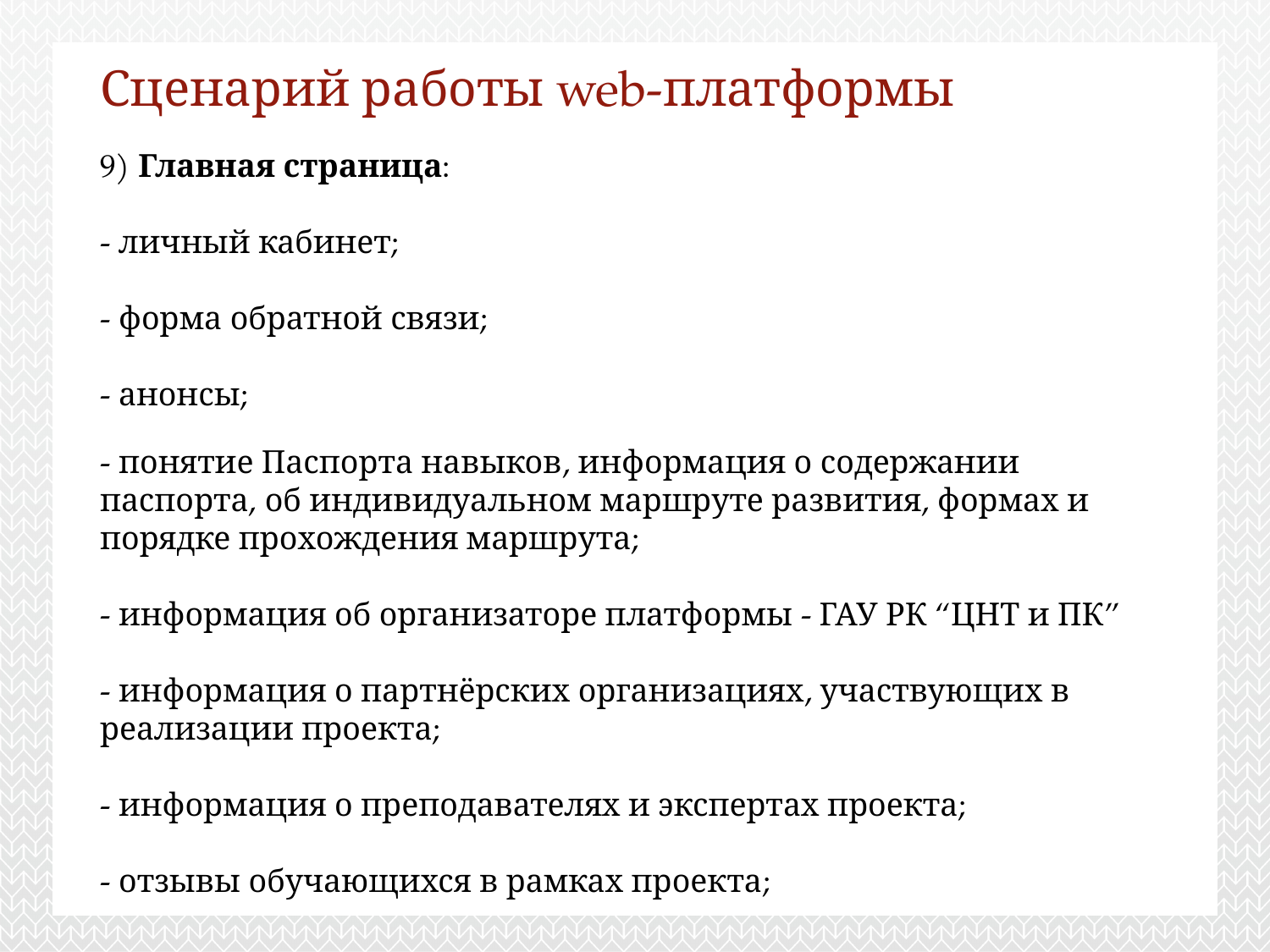

# Сценарий работы web-платформы 9) Главная страница: - личный кабинет; - форма обратной связи; - анонсы; - понятие Паспорта навыков, информация о содержании паспорта, об индивидуальном маршруте развития, формах и порядке прохождения маршрута; - информация об организаторе платформы - ГАУ РК “ЦНТ и ПК” - информация о партнёрских организациях, участвующих в реализации проекта; - информация о преподавателях и экспертах проекта; - отзывы обучающихся в рамках проекта;